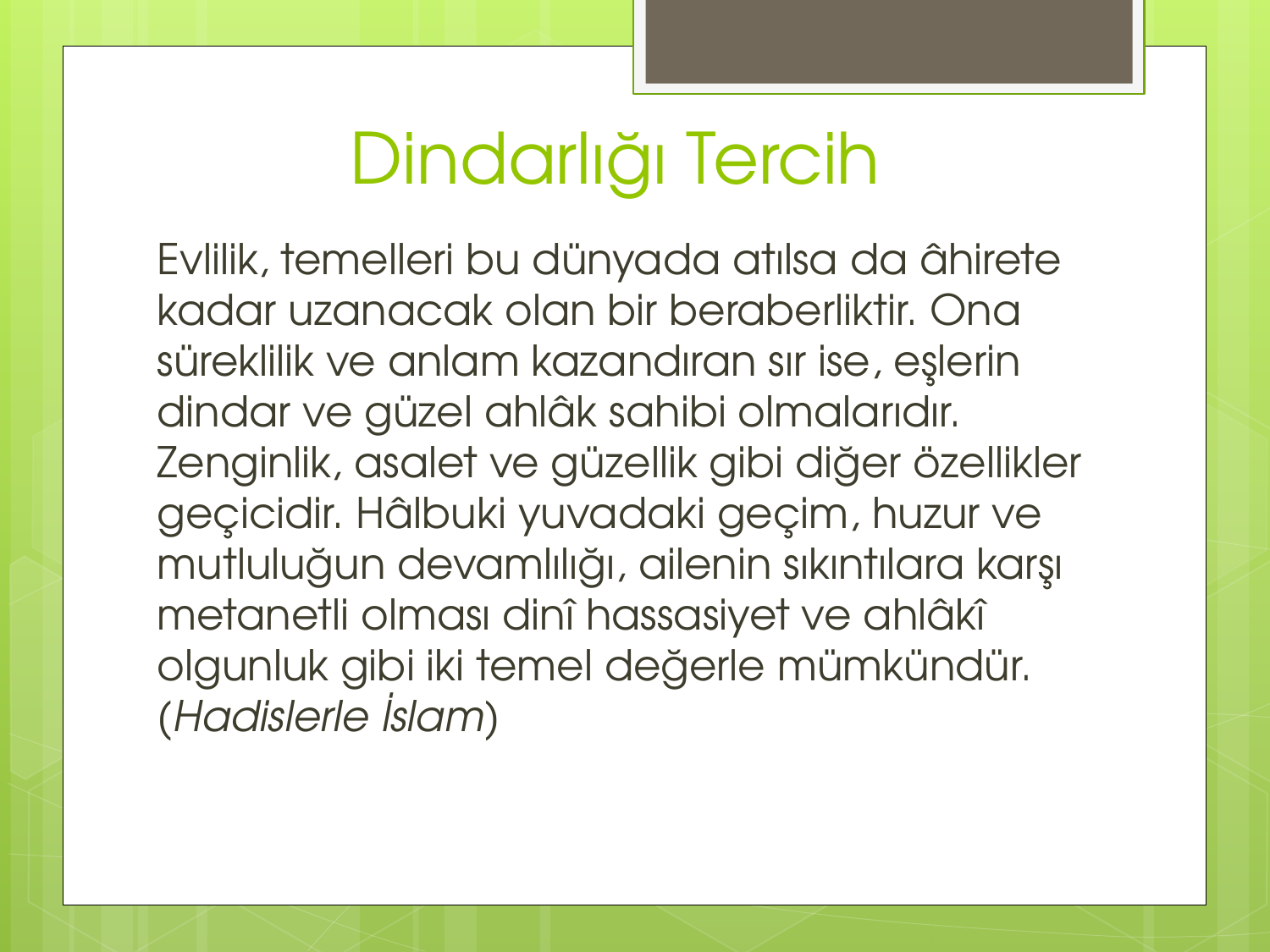

# Dindarlığı Tercih
Evlilik, temelleri bu dünyada atılsa da âhirete kadar uzanacak olan bir beraberliktir. Ona süreklilik ve anlam kazandıran sır ise, eşlerin dindar ve güzel ahlâk sahibi olmalarıdır. Zenginlik, asalet ve güzellik gibi diğer özellikler geçicidir. Hâlbuki yuvadaki geçim, huzur ve mutluluğun devamlılığı, ailenin sıkıntılara karşı metanetli olması dinî hassasiyet ve ahlâkî olgunluk gibi iki temel değerle mümkündür. (Hadislerle İslam)